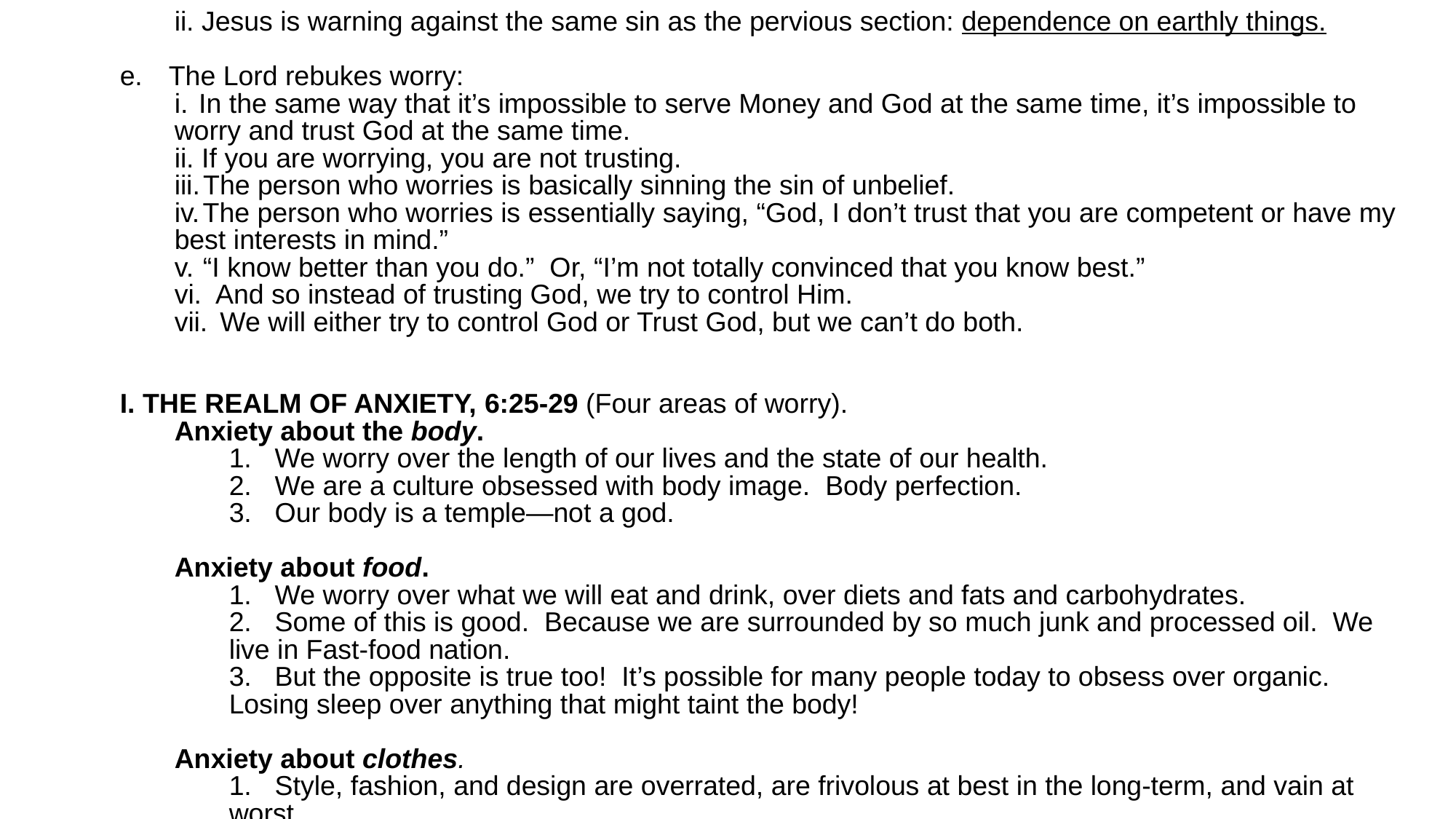

ii. Jesus is warning against the same sin as the pervious section: dependence on earthly things.

e.       The Lord rebukes worry:
i.  In the same way that it’s impossible to serve Money and God at the same time, it’s impossible to worry and trust God at the same time.
ii. If you are worrying, you are not trusting.
iii. The person who worries is basically sinning the sin of unbelief.
iv. The person who worries is essentially saying, “God, I don’t trust that you are competent or have my best interests in mind.”
v.   “I know better than you do.”  Or, “I’m not totally convinced that you know best.”
vi.   And so instead of trusting God, we try to control Him.
vii.    We will either try to control God or Trust God, but we can’t do both.

 	I. THE REALM OF ANXIETY, 6:25-29 (Four areas of worry).
Anxiety about the body.
1.      We worry over the length of our lives and the state of our health.
2.      We are a culture obsessed with body image.  Body perfection.
3.      Our body is a temple—not a god.

Anxiety about food.
1.      We worry over what we will eat and drink, over diets and fats and carbohydrates.
2.      Some of this is good.  Because we are surrounded by so much junk and processed oil.  We live in Fast-food nation.
3.      But the opposite is true too!  It’s possible for many people today to obsess over organic.  Losing sleep over anything that might taint the body!

Anxiety about clothes.
1.      Style, fashion, and design are overrated, are frivolous at best in the long-term, and vain at worst.